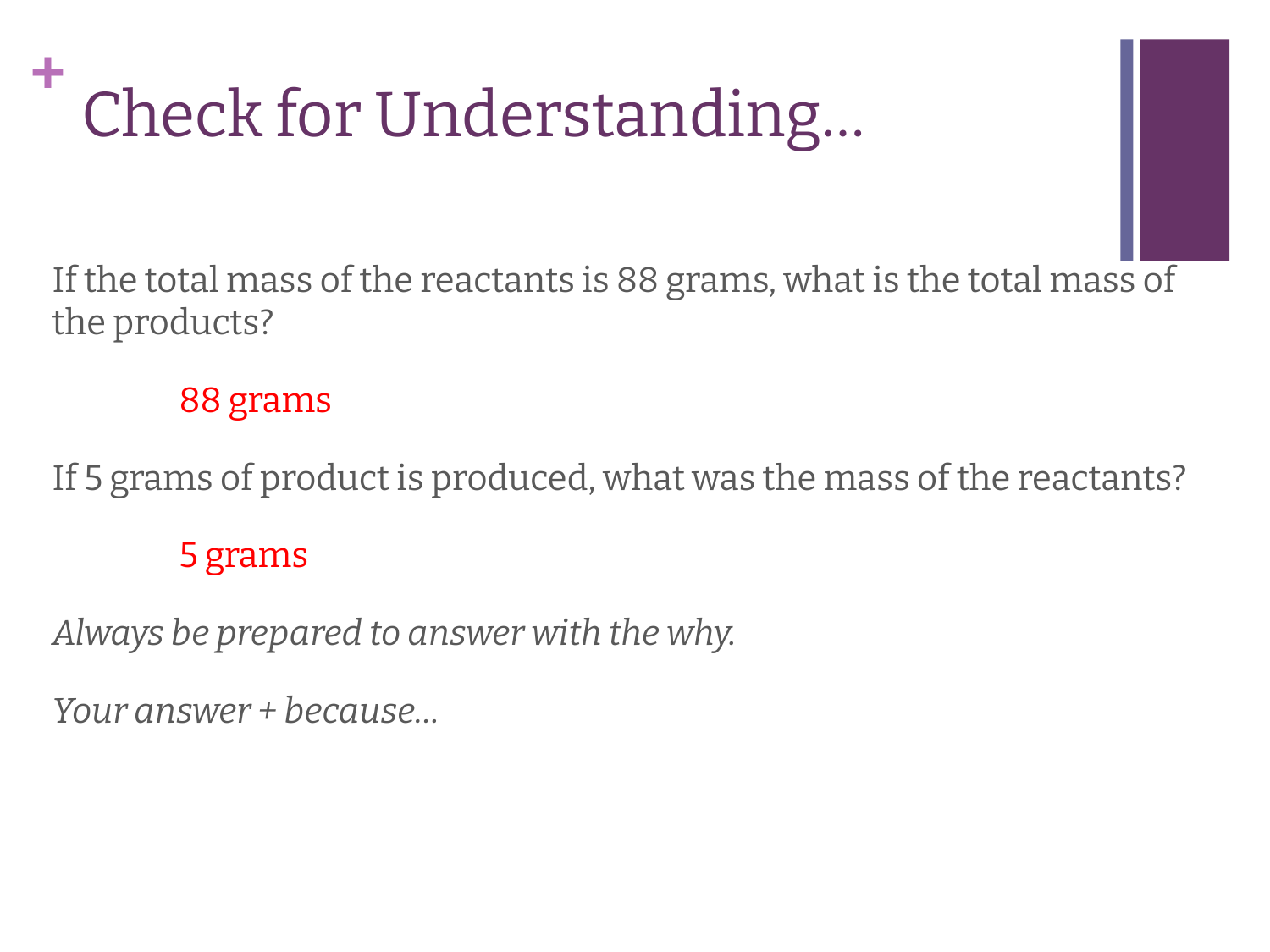

# Check for Understanding…
If the total mass of the reactants is 88 grams, what is the total mass of the products?
	88 grams
If 5 grams of product is produced, what was the mass of the reactants?
	5 grams
Always be prepared to answer with the why.
Your answer + because…